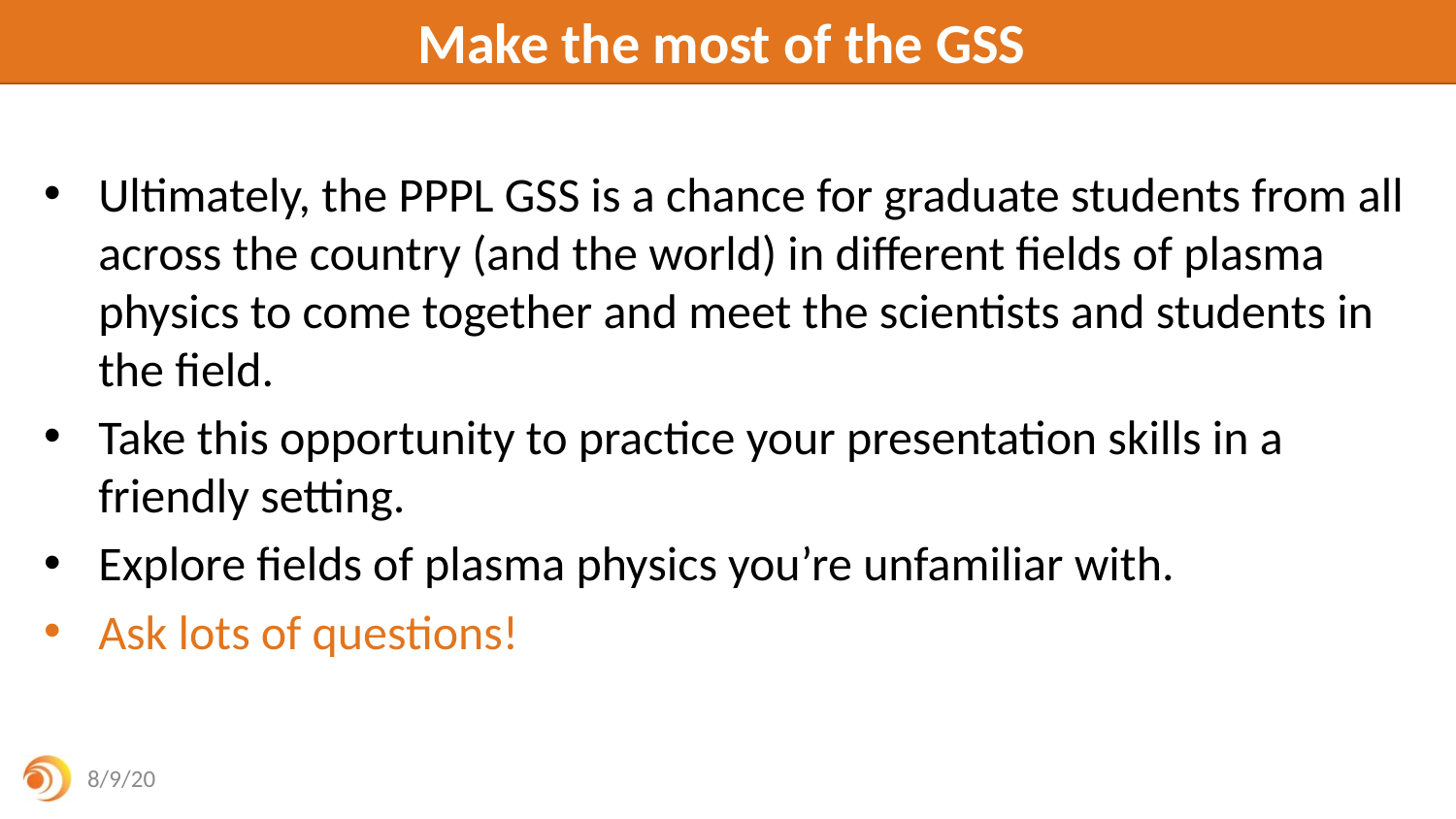

# Make the most of the GSS
Ultimately, the PPPL GSS is a chance for graduate students from all across the country (and the world) in different fields of plasma physics to come together and meet the scientists and students in the field.
Take this opportunity to practice your presentation skills in a friendly setting.
Explore fields of plasma physics you’re unfamiliar with.
Ask lots of questions!
8/9/20